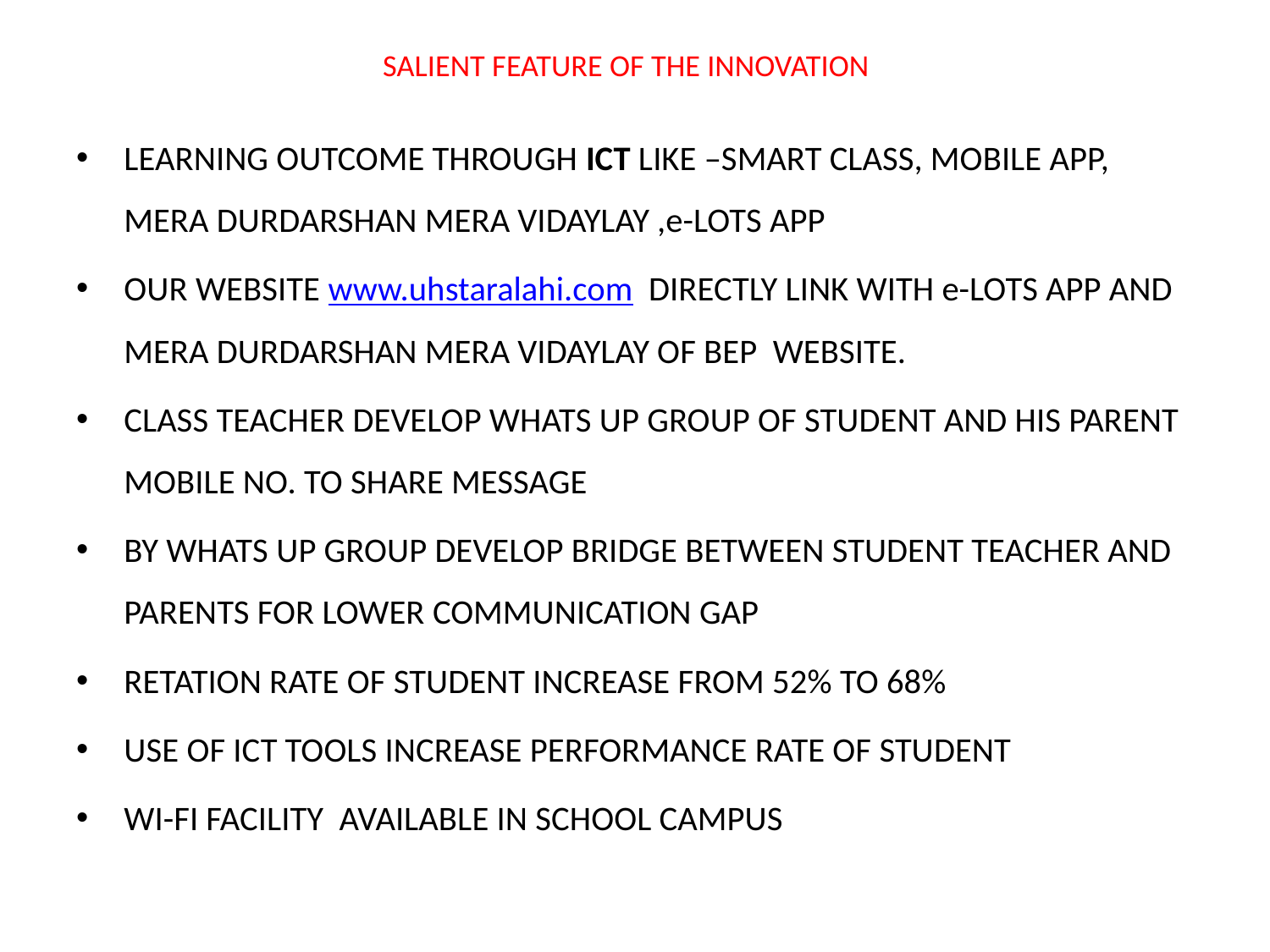

# SALIENT FEATURE OF THE INNOVATION
LEARNING OUTCOME THROUGH ICT LIKE –SMART CLASS, MOBILE APP, MERA DURDARSHAN MERA VIDAYLAY ,e-LOTS APP
OUR WEBSITE www.uhstaralahi.com  DIRECTLY LINK WITH e-LOTS APP AND MERA DURDARSHAN MERA VIDAYLAY OF BEP  WEBSITE.
CLASS TEACHER DEVELOP WHATS UP GROUP OF STUDENT AND HIS PARENT MOBILE NO. TO SHARE MESSAGE
BY WHATS UP GROUP DEVELOP BRIDGE BETWEEN STUDENT TEACHER AND PARENTS FOR LOWER COMMUNICATION GAP
RETATION RATE OF STUDENT INCREASE FROM 52% TO 68%
USE OF ICT TOOLS INCREASE PERFORMANCE RATE OF STUDENT
WI-FI FACILITY  AVAILABLE IN SCHOOL CAMPUS